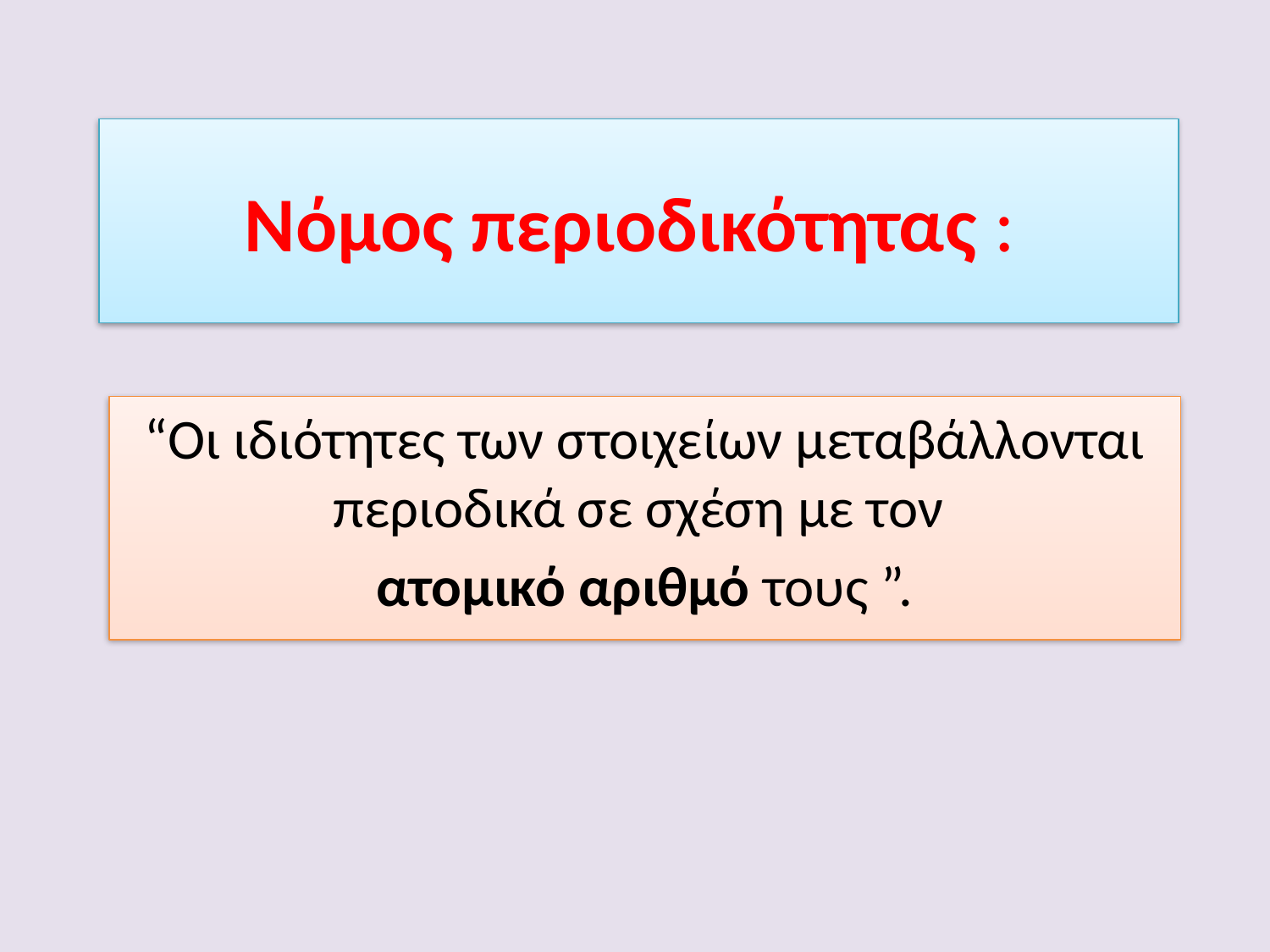

# Νόμος περιοδικότητας :
“Οι ιδιότητες των στοιχείων μεταβάλλονται περιοδικά σε σχέση με τον
ατομικό αριθμό τους ”.